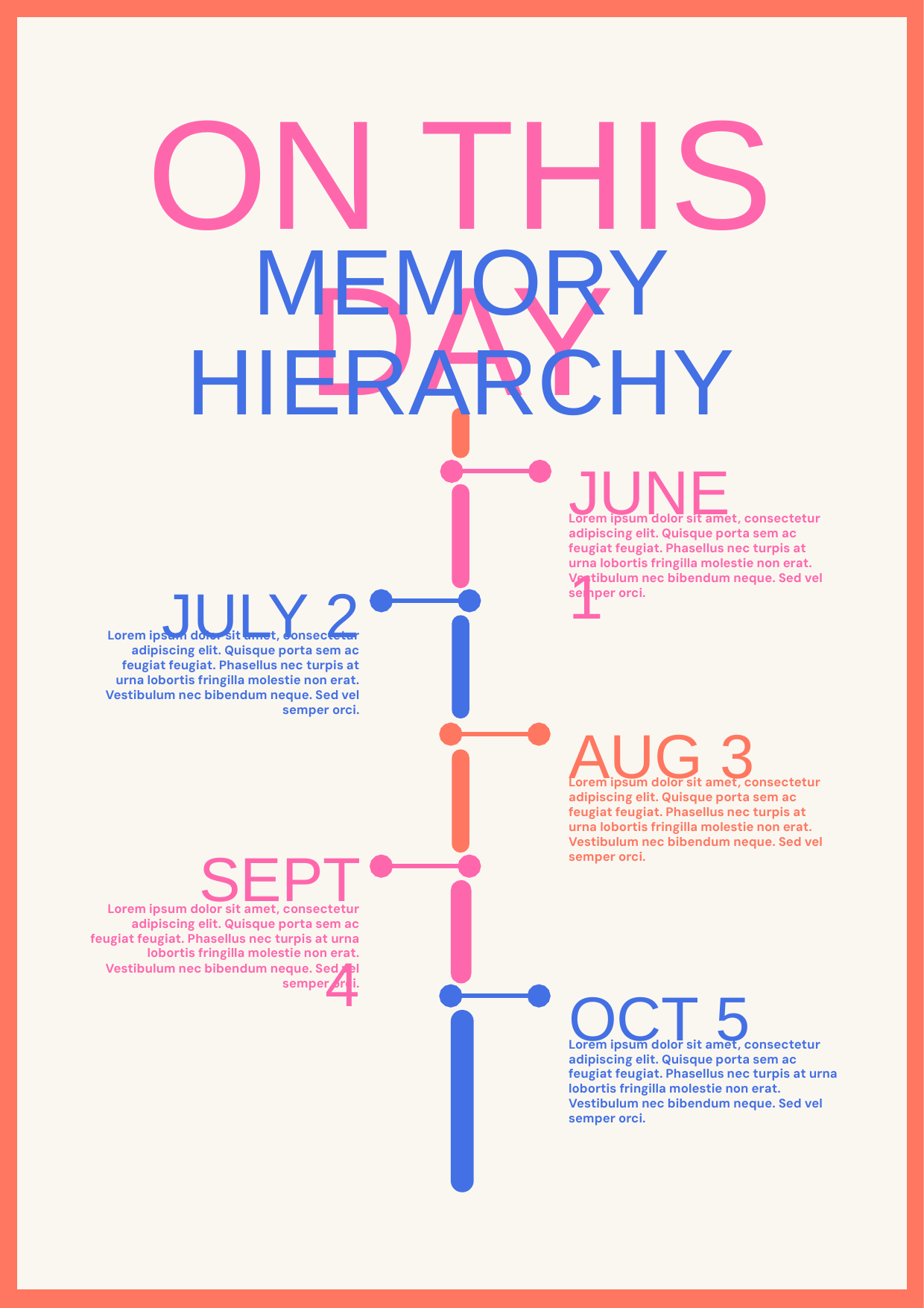

ON THIS DAY
MEMORY HIERARCHY

JUNE 1

Lorem ipsum dolor sit amet, consectetur adipiscing elit. Quisque porta sem ac feugiat feugiat. Phasellus nec turpis at urna lobortis fringilla molestie non erat. Vestibulum nec bibendum neque. Sed vel semper orci.
JULY 2

Lorem ipsum dolor sit amet, consectetur adipiscing elit. Quisque porta sem ac feugiat feugiat. Phasellus nec turpis at urna lobortis fringilla molestie non erat. Vestibulum nec bibendum neque. Sed vel semper orci.
AUG 3

Lorem ipsum dolor sit amet, consectetur adipiscing elit. Quisque porta sem ac feugiat feugiat. Phasellus nec turpis at urna lobortis fringilla molestie non erat. Vestibulum nec bibendum neque. Sed vel semper orci.
SEPT 4

Lorem ipsum dolor sit amet, consectetur adipiscing elit. Quisque porta sem ac feugiat feugiat. Phasellus nec turpis at urna lobortis fringilla molestie non erat. Vestibulum nec bibendum neque. Sed vel semper orci.
OCT 5

Lorem ipsum dolor sit amet, consectetur adipiscing elit. Quisque porta sem ac feugiat feugiat. Phasellus nec turpis at urna lobortis fringilla molestie non erat. Vestibulum nec bibendum neque. Sed vel semper orci.